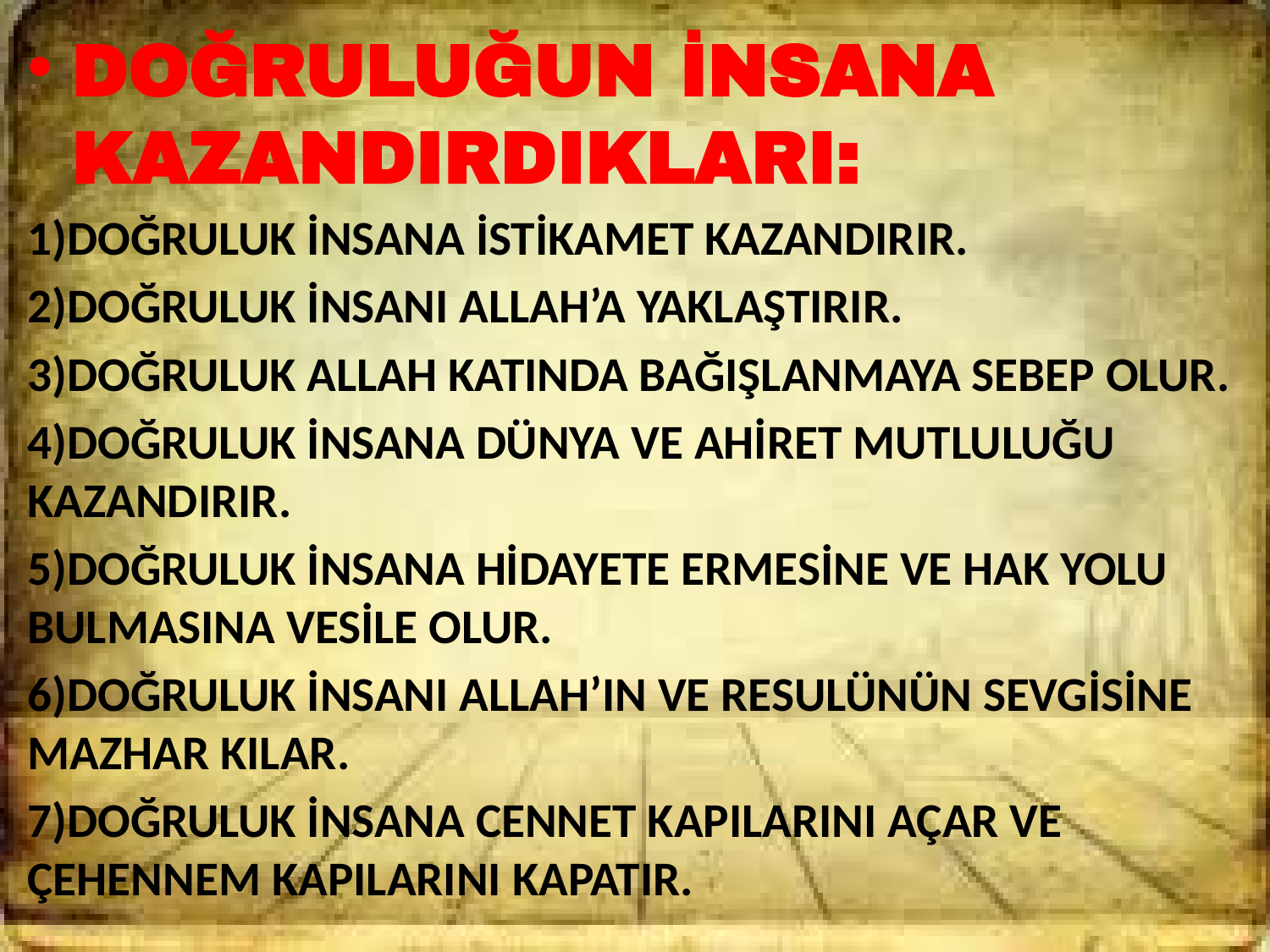

DOĞRULUĞUN İNSANA KAZANDIRDIKLARI:
1)DOĞRULUK İNSANA İSTİKAMET KAZANDIRIR.
2)DOĞRULUK İNSANI ALLAH’A YAKLAŞTIRIR.
3)DOĞRULUK ALLAH KATINDA BAĞIŞLANMAYA SEBEP OLUR.
4)DOĞRULUK İNSANA DÜNYA VE AHİRET MUTLULUĞU KAZANDIRIR.
5)DOĞRULUK İNSANA HİDAYETE ERMESİNE VE HAK YOLU BULMASINA VESİLE OLUR.
6)DOĞRULUK İNSANI ALLAH’IN VE RESULÜNÜN SEVGİSİNE MAZHAR KILAR.
7)DOĞRULUK İNSANA CENNET KAPILARINI AÇAR VE ÇEHENNEM KAPILARINI KAPATIR.